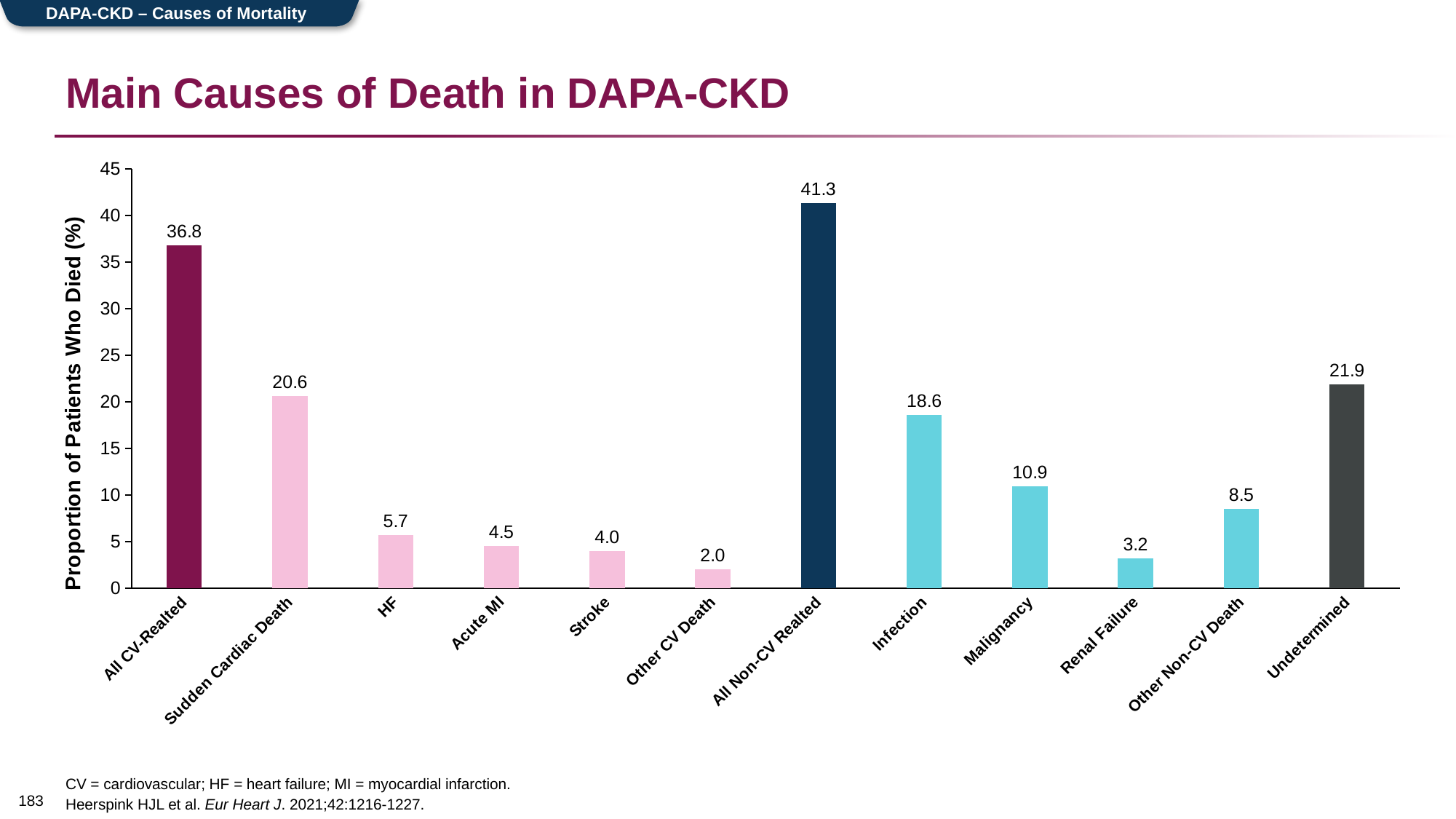

DAPA-CKD – Causes of Mortality

# Main Causes of Death in DAPA-CKD

### Chart

| Category | Proportion of Participants Who Died |
|---|---|
| All CV-Realted | 36.8 |
| Sudden Cardiac Death | 20.6 |
| HF | 5.7 |
| Acute MI | 4.5 |
| Stroke | 4.0 |
| Other CV Death | 2.0 |
| All Non-CV Realted | 41.3 |
| Infection | 18.6 |
| Malignancy | 10.9 |
| Renal Failure | 3.2 |
| Other Non-CV Death | 8.5 |
| Undetermined | 21.9 |
CV = cardiovascular; HF = heart failure; MI = myocardial infarction.
Heerspink HJL et al. Eur Heart J. 2021;42:1216-1227.
183